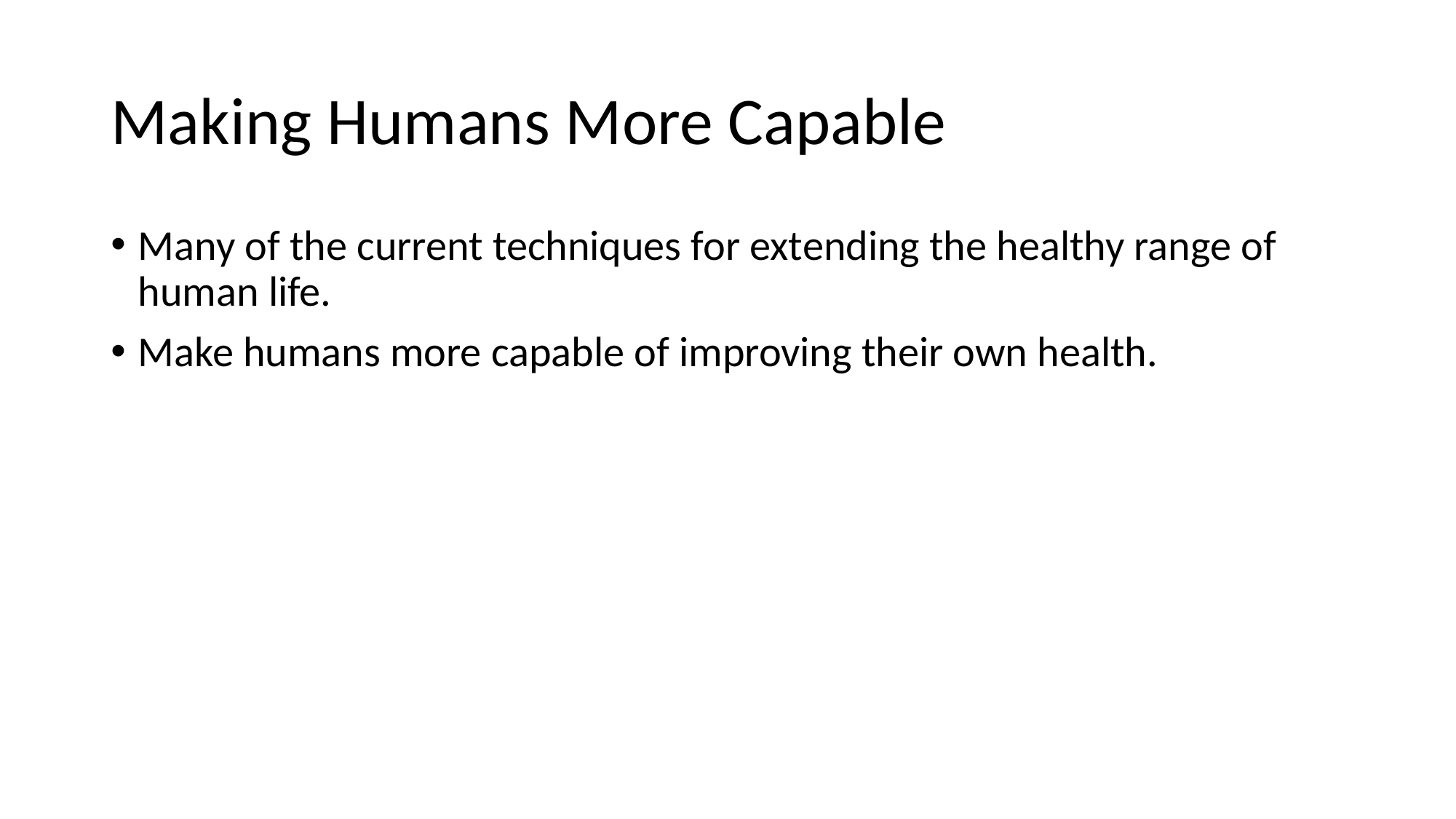

# Making Humans More Capable
Many of the current techniques for extending the healthy range of human life.
Make humans more capable of improving their own health.